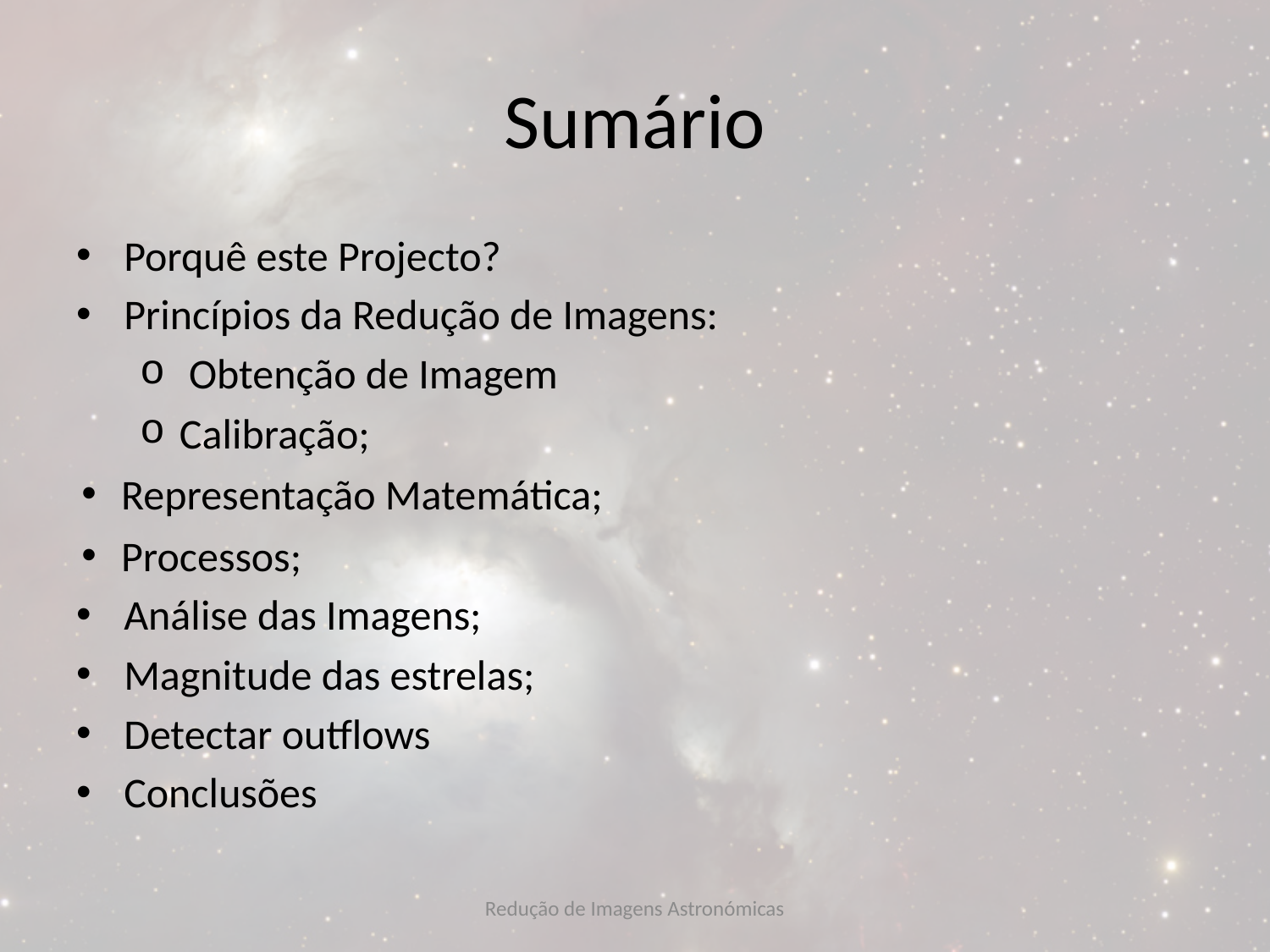

# Sumário
Porquê este Projecto?
Princípios da Redução de Imagens:
 Obtenção de Imagem
Calibração;
Representação Matemática;
Processos;
Análise das Imagens;
Magnitude das estrelas;
Detectar outflows
Conclusões
Redução de Imagens Astronómicas